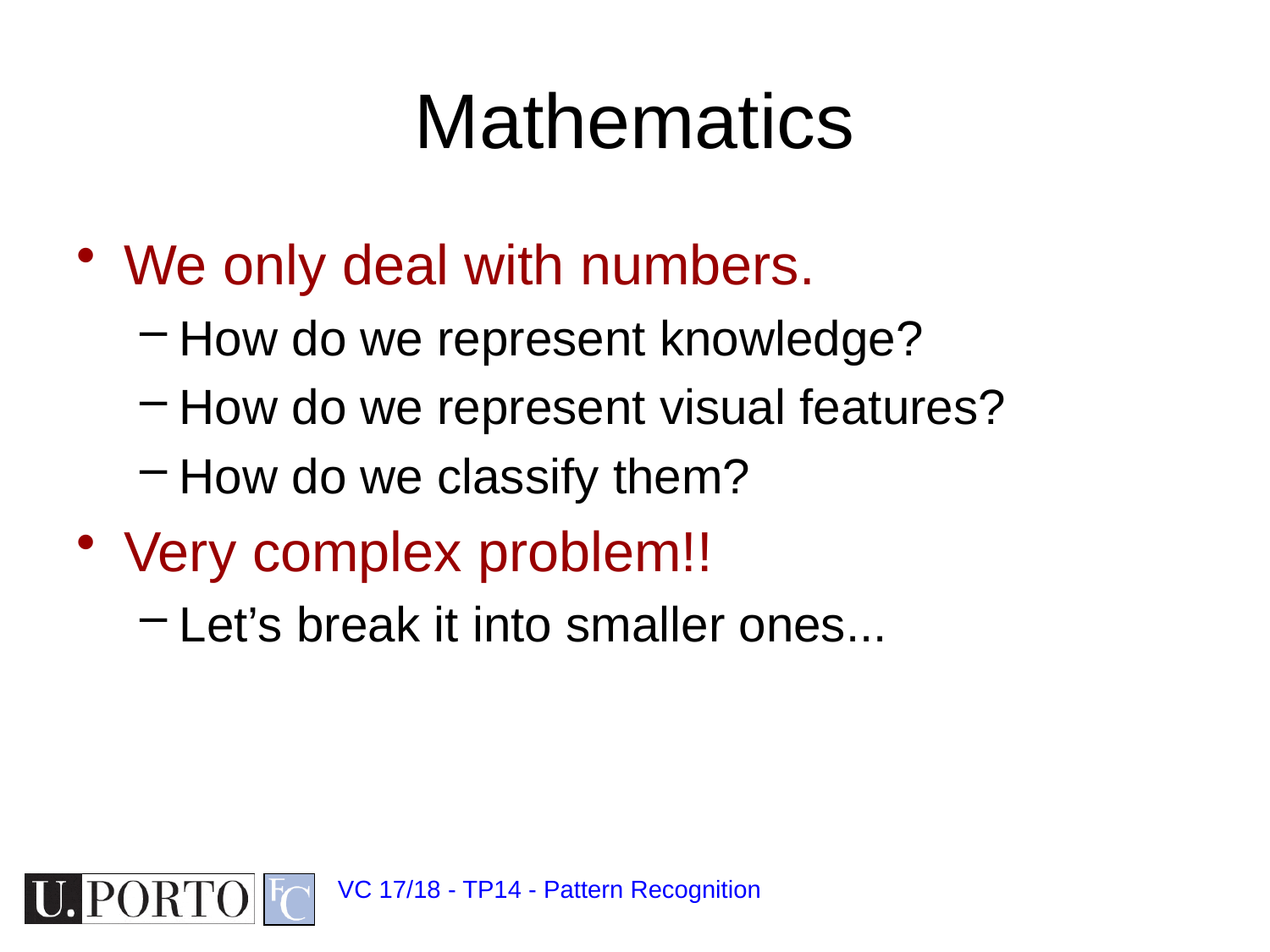

# Mathematics
We only deal with numbers.
How do we represent knowledge?
How do we represent visual features?
How do we classify them?
Very complex problem!!
Let’s break it into smaller ones...
VC 17/18 - TP14 - Pattern Recognition